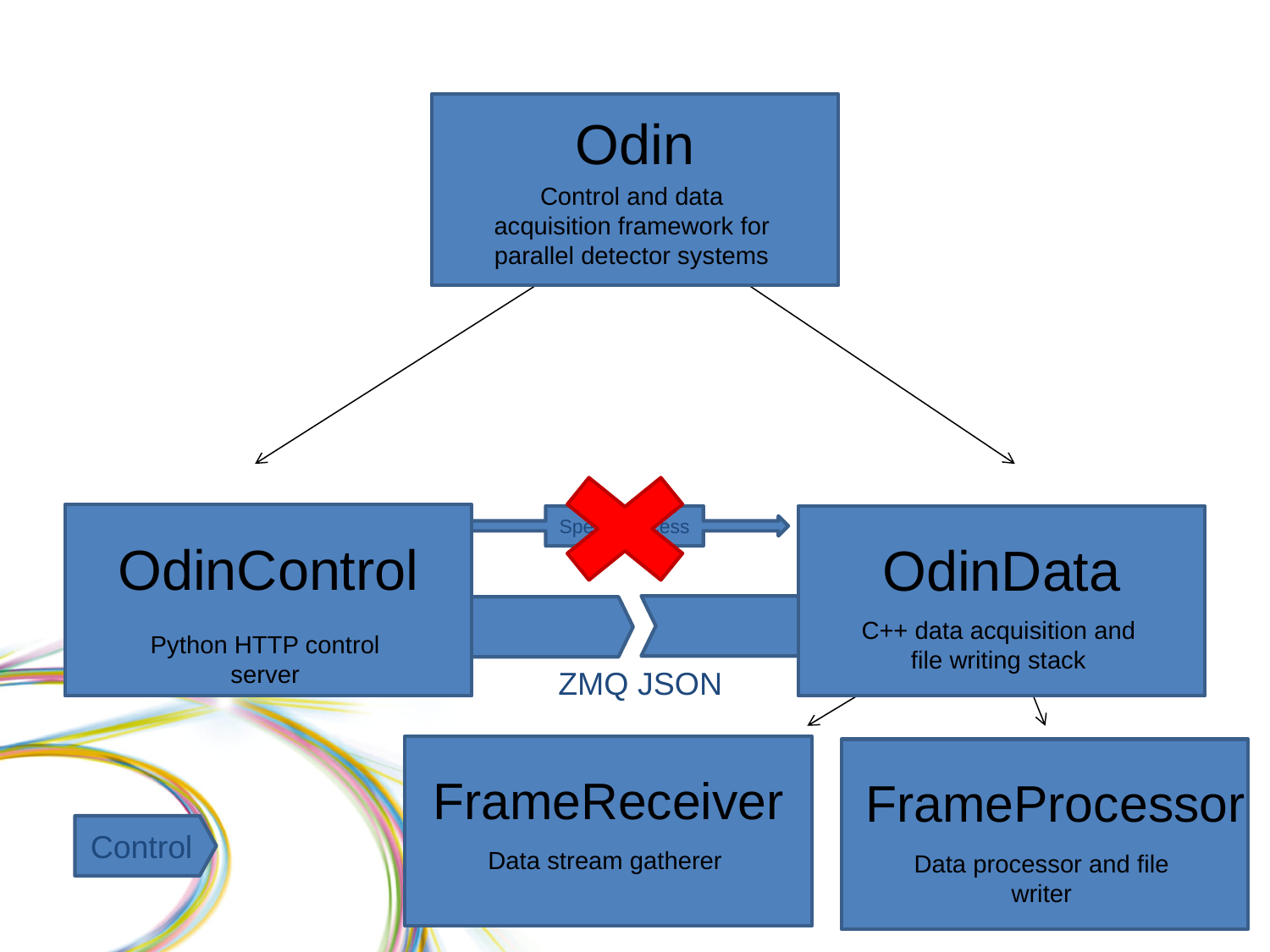

Odin
Control and data acquisition framework for parallel detector systems

OdinControl
Python HTTP control server
OdinData

C++ data acquisition and file writing stack
Special Access
ZMQ JSON
FrameReceiver

Data stream gatherer
FrameProcessor

Data processor and file writer
Control